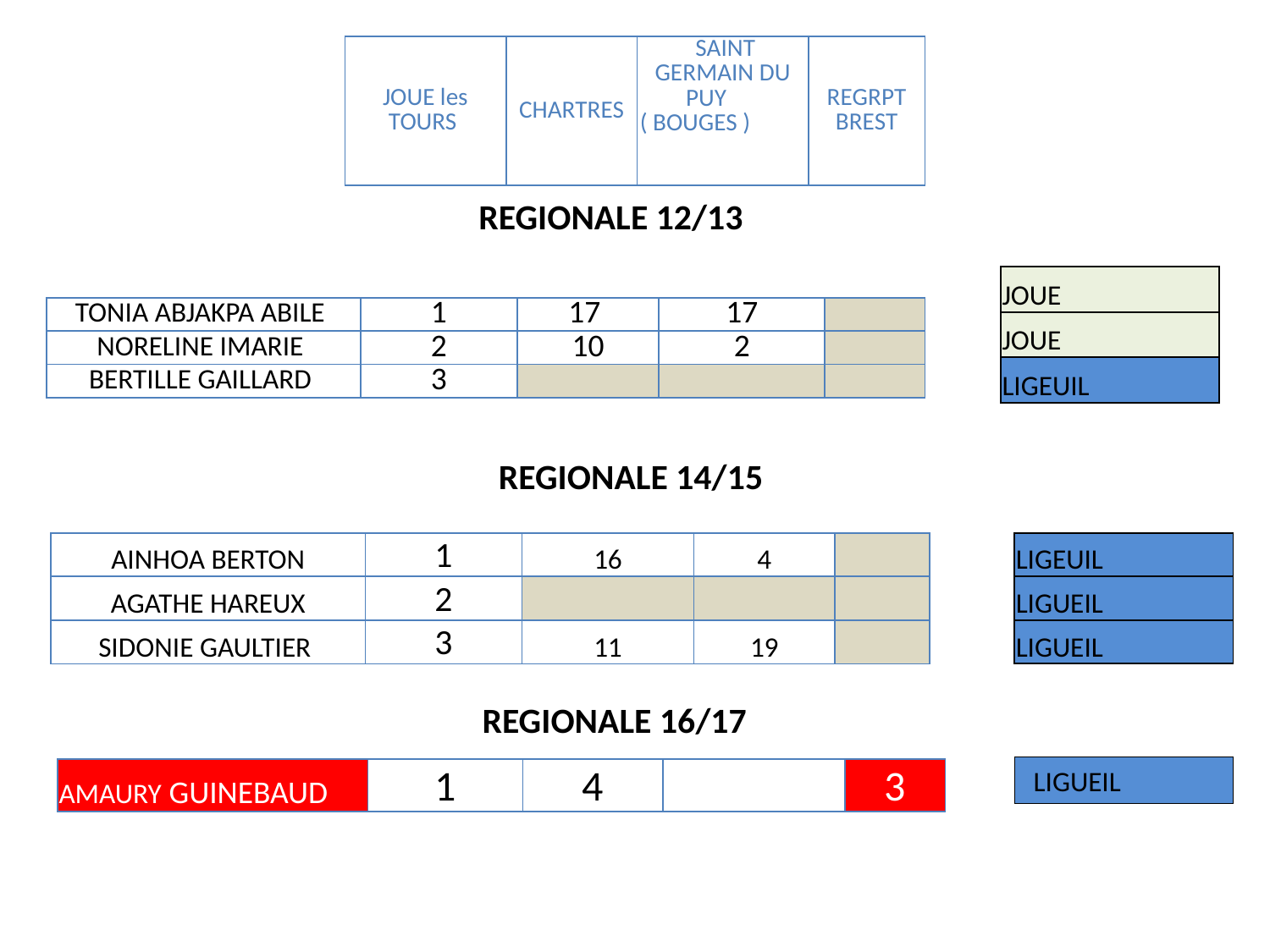

| JOUE les TOURS | CHARTRES | SAINT GERMAIN DU PUY ( BOUGES ) | REGRPT BREST |
| --- | --- | --- | --- |
REGIONALE 12/13
| JOUE |
| --- |
| JOUE |
| LIGEUIL |
| TONIA ABJAKPA ABILE | 1 | 17 | 17 |  |
| --- | --- | --- | --- | --- |
| NORELINE IMARIE | 2 | 10 | 2 |  |
| BERTILLE GAILLARD | 3 |  |  |  |
REGIONALE 14/15
| AINHOA BERTON | 1 | 16 | 4 |  |
| --- | --- | --- | --- | --- |
| AGATHE HAREUX | 2 |  |  |  |
| SIDONIE GAULTIER | 3 | 11 | 19 |  |
| LIGEUIL |
| --- |
| LIGUEIL |
| LIGUEIL |
REGIONALE 16/17
 LIGUEIL
| AMAURY GUINEBAUD | 1 | 4 |  | 3 |
| --- | --- | --- | --- | --- |